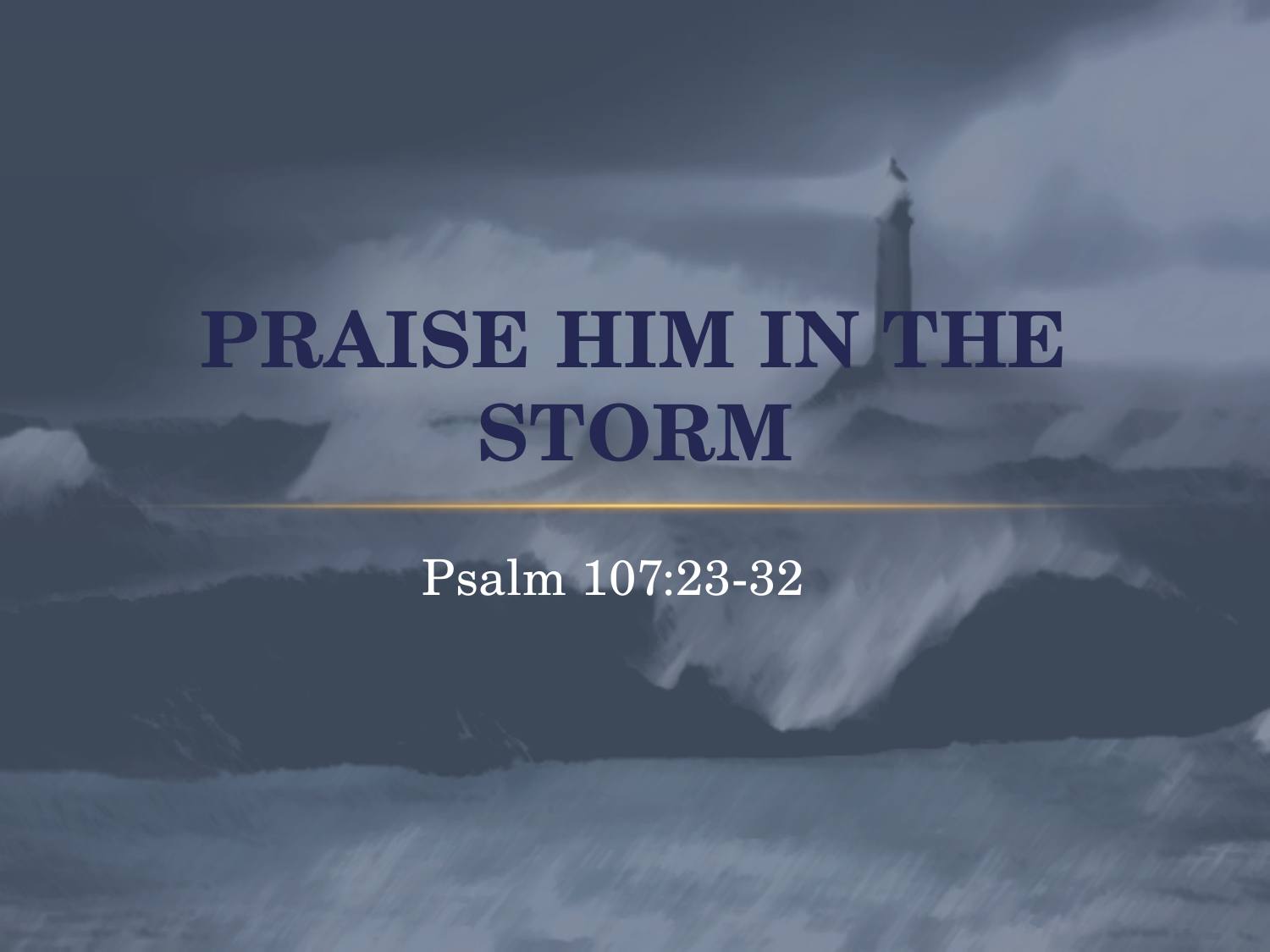

# Praise Him in the Storm
Psalm 107:23-32